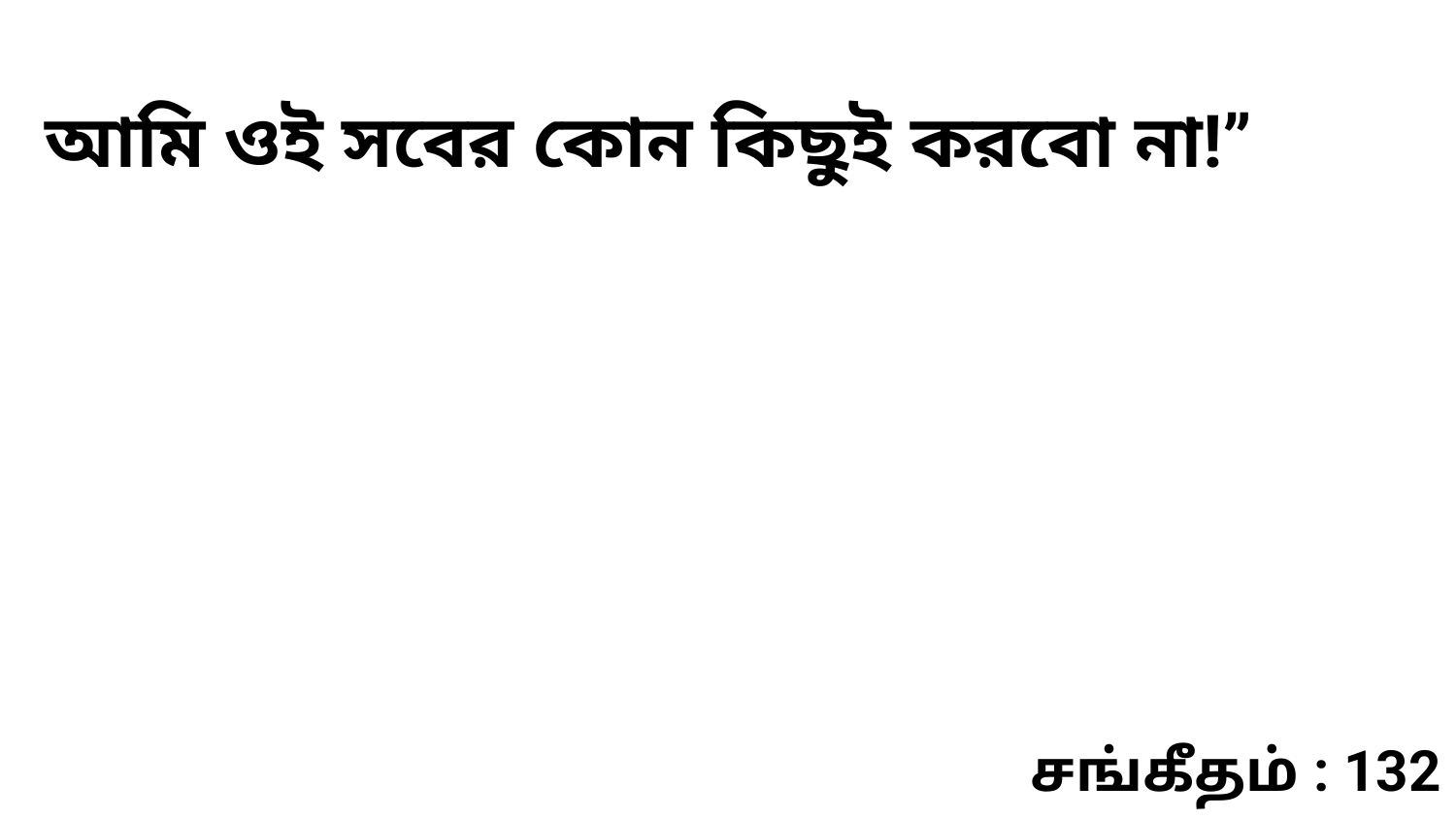

আমি ওই সবের কোন কিছুই করবো না!”
சங்கீதம் : 132